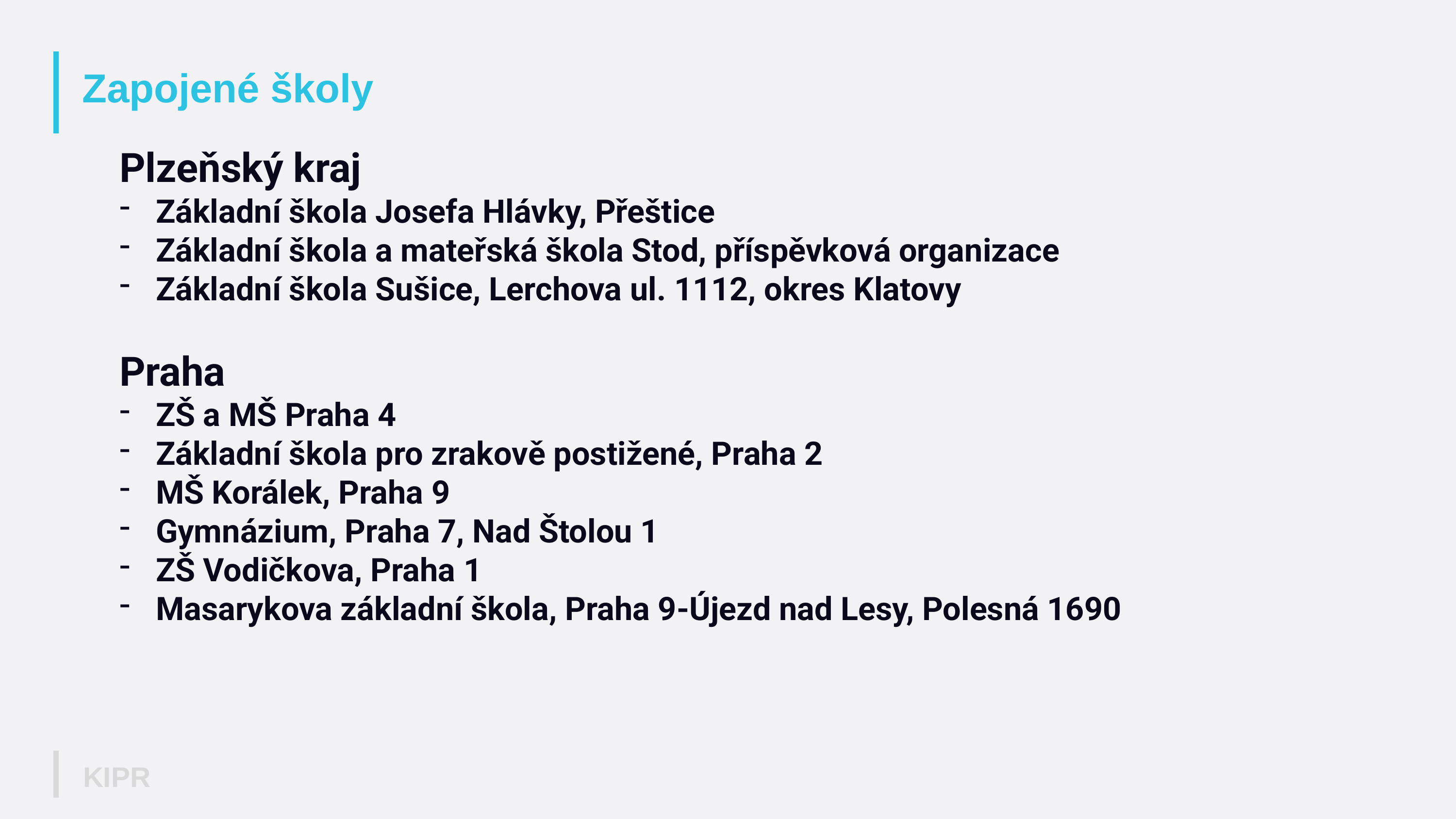

# Zapojené školy
Plzeňský kraj
Základní škola Josefa Hlávky, Přeštice
Základní škola a mateřská škola Stod, příspěvková organizace
Základní škola Sušice, Lerchova ul. 1112, okres Klatovy

Praha
ZŠ a MŠ Praha 4
Základní škola pro zrakově postižené, Praha 2
MŠ Korálek, Praha 9
Gymnázium, Praha 7, Nad Štolou 1
ZŠ Vodičkova, Praha 1
Masarykova základní škola, Praha 9-Újezd nad Lesy, Polesná 1690